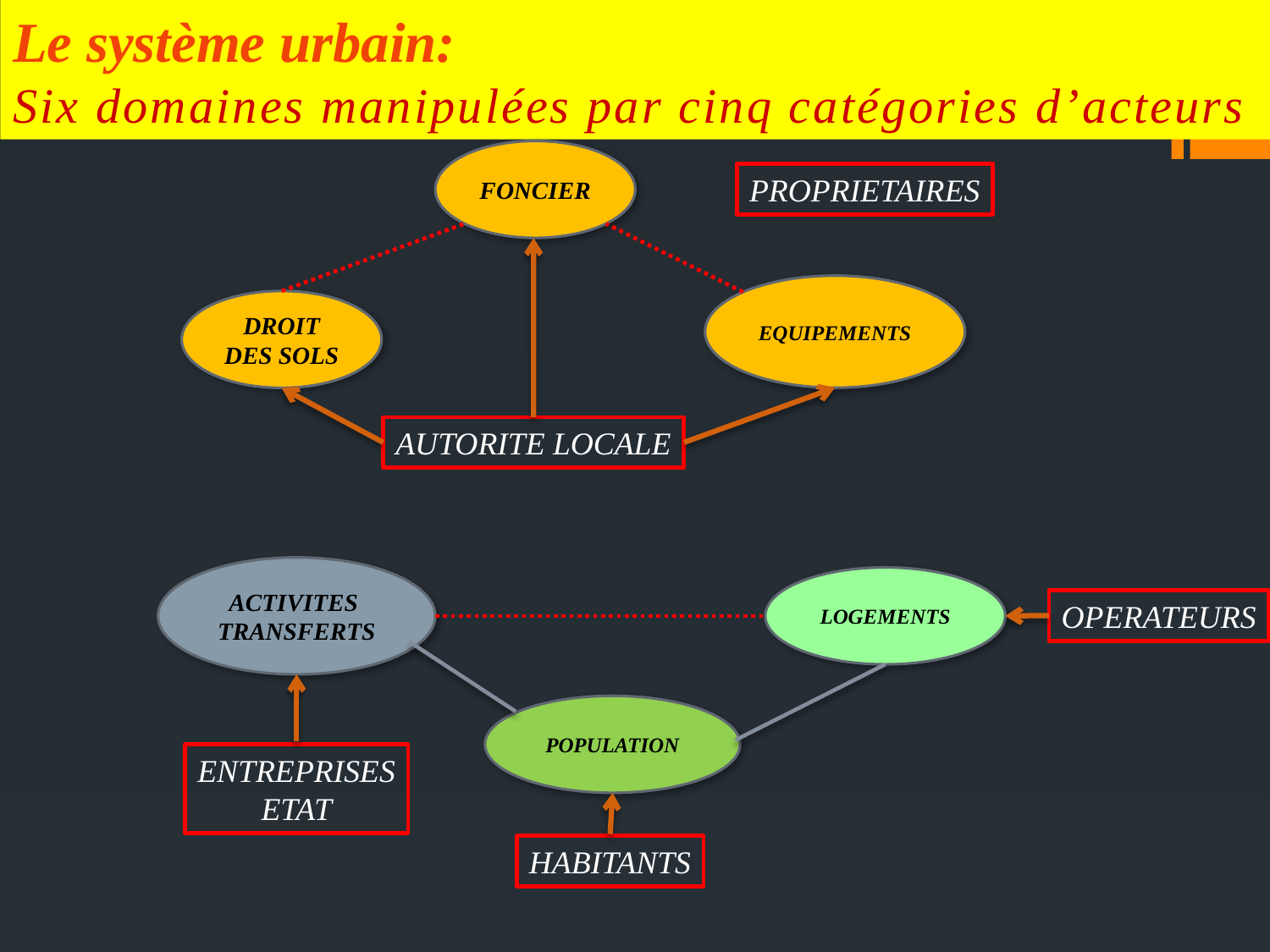

Le système urbain:
Six domaines manipulées par cinq catégories d’acteurs
FONCIER
PROPRIETAIRES
EQUIPEMENTS
DROIT DES SOLS
AUTORITE LOCALE
ACTIVITES
TRANSFERTS
LOGEMENTS
OPERATEURS
POPULATION
ENTREPRISES
ETAT
HABITANTS